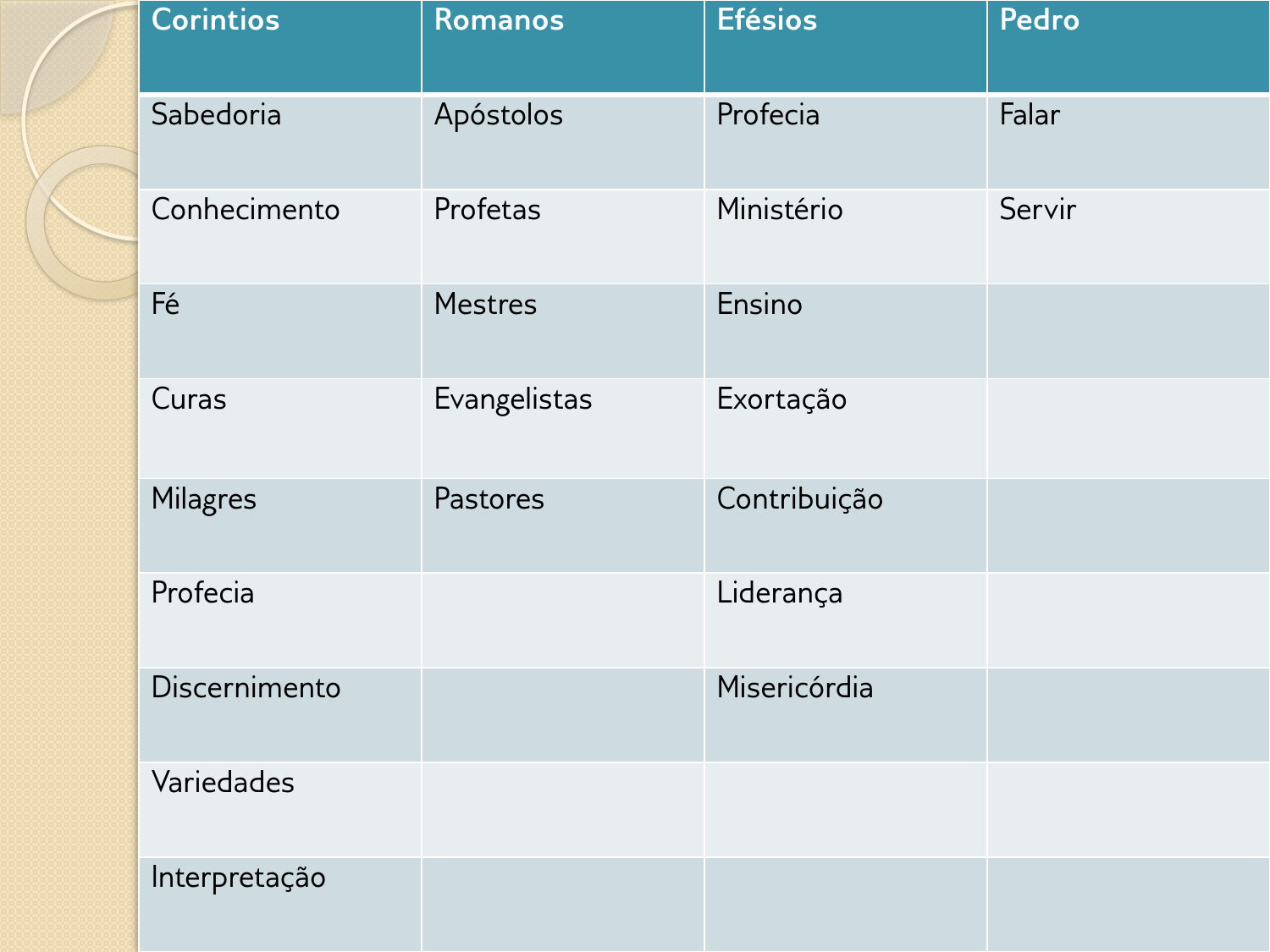

| Corintios | Romanos | Efésios | Pedro |
| --- | --- | --- | --- |
| Sabedoria | Apóstolos | Profecia | Falar |
| Conhecimento | Profetas | Ministério | Servir |
| Fé | Mestres | Ensino |  |
| Curas | Evangelistas | Exortação |  |
| Milagres | Pastores | Contribuição |  |
| Profecia |  | Liderança |  |
| Discernimento |  | Misericórdia |  |
| Variedades |  |  |  |
| Interpretação |  |  |  |
#